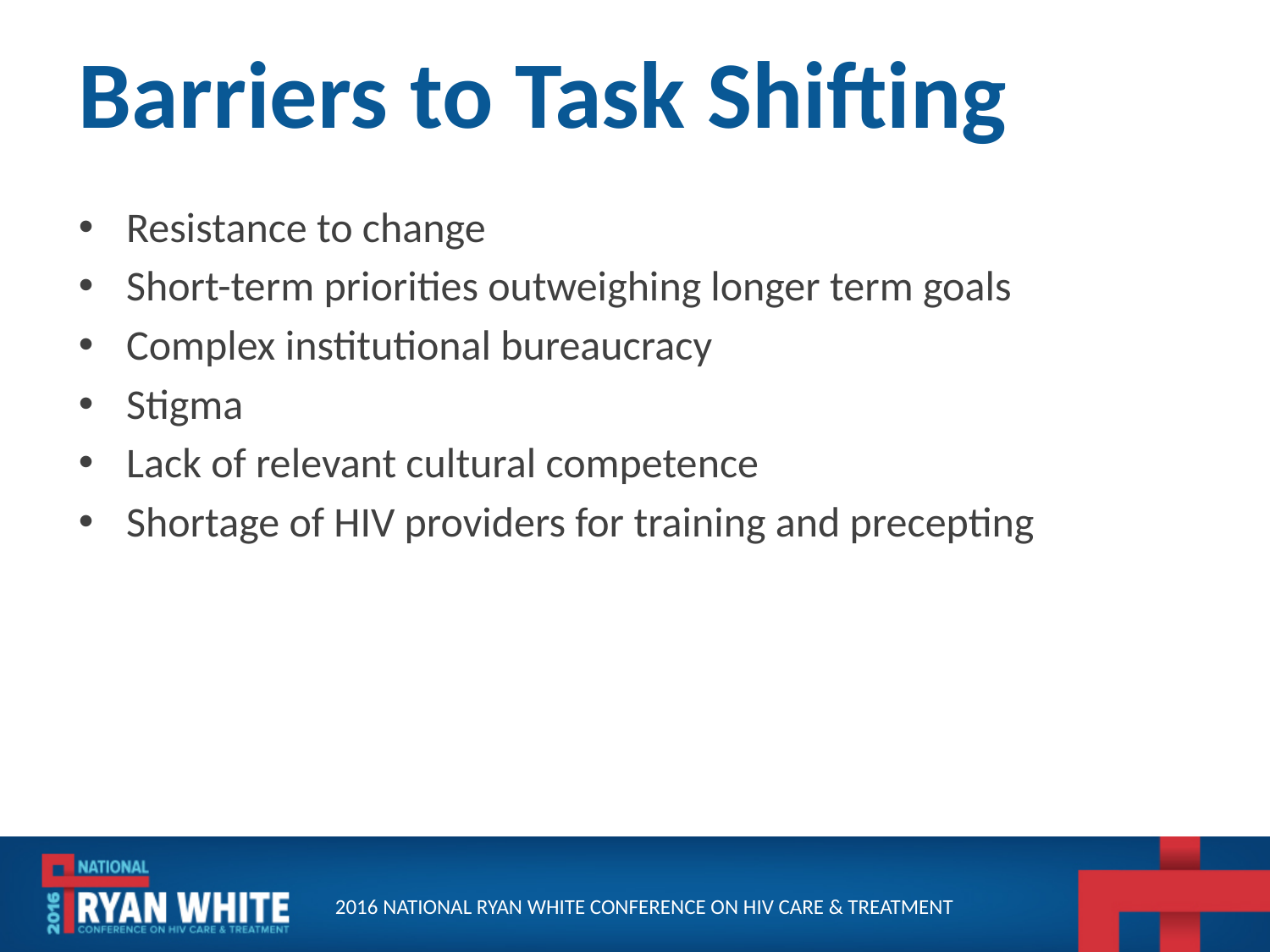

# Barriers to Task Shifting
Resistance to change
Short-term priorities outweighing longer term goals
Complex institutional bureaucracy
Stigma
Lack of relevant cultural competence
Shortage of HIV providers for training and precepting